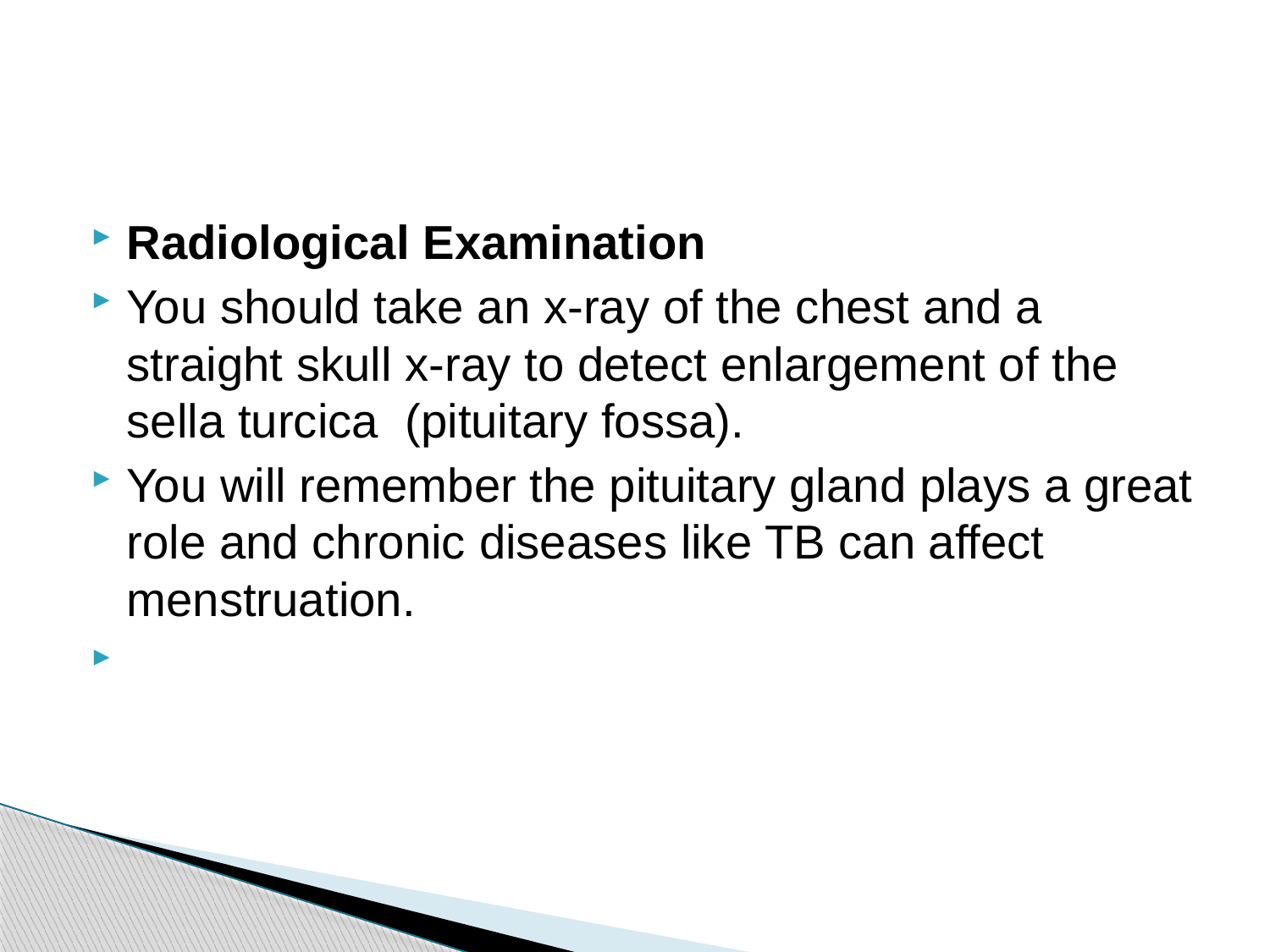

#
Radiological Examination
You should take an x-ray of the chest and a straight skull x-ray to detect enlargement of the sella turcica  (pituitary fossa).
You will remember the pituitary gland plays a great role and chronic diseases like TB can affect menstruation.

44